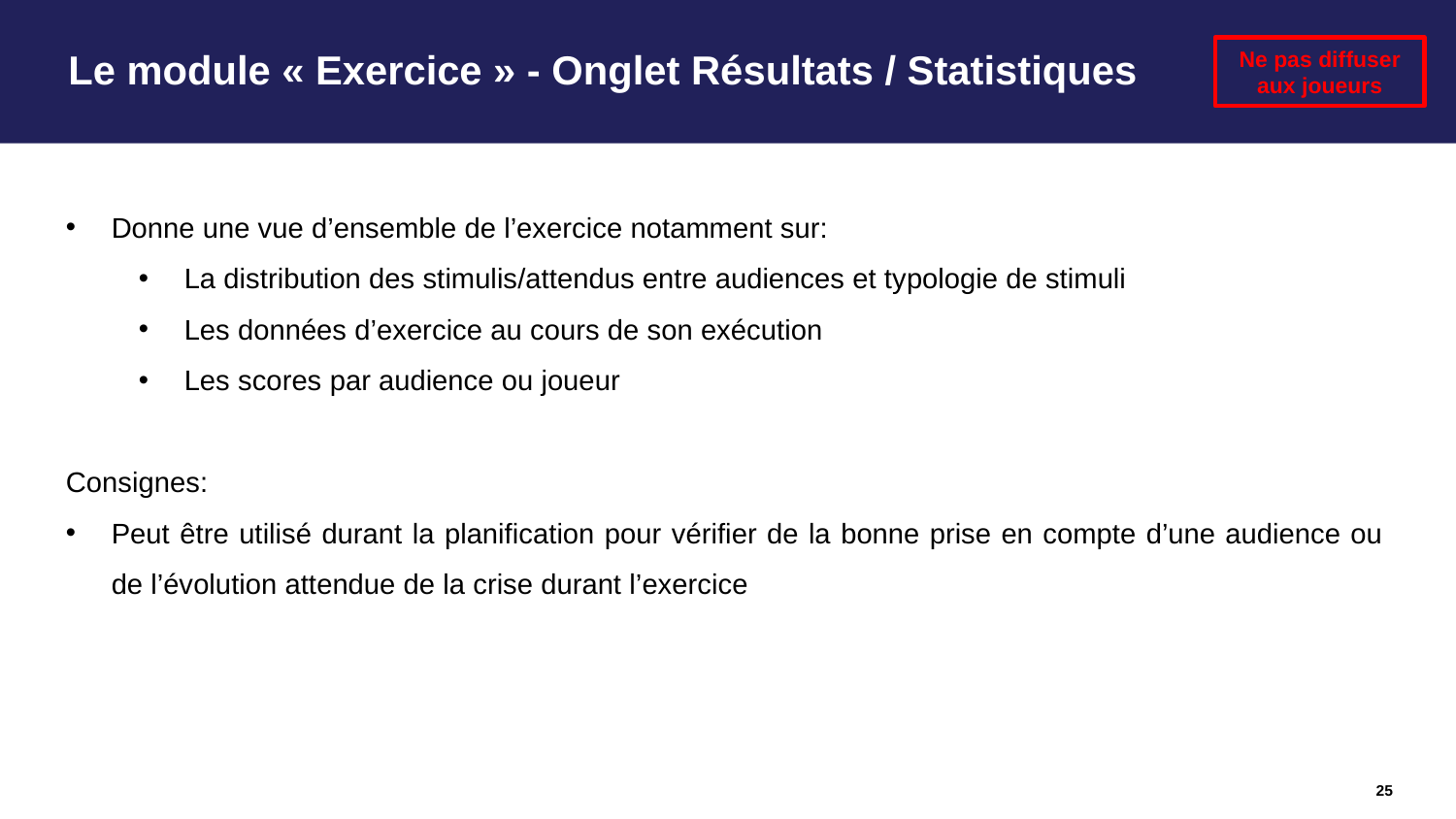

# Le module « Exercice » - Onglet Résultats / Statistiques
Ne pas diffuser aux joueurs
Donne une vue d’ensemble de l’exercice notamment sur:
La distribution des stimulis/attendus entre audiences et typologie de stimuli
Les données d’exercice au cours de son exécution
Les scores par audience ou joueur

Consignes:
Peut être utilisé durant la planification pour vérifier de la bonne prise en compte d’une audience ou de l’évolution attendue de la crise durant l’exercice
25